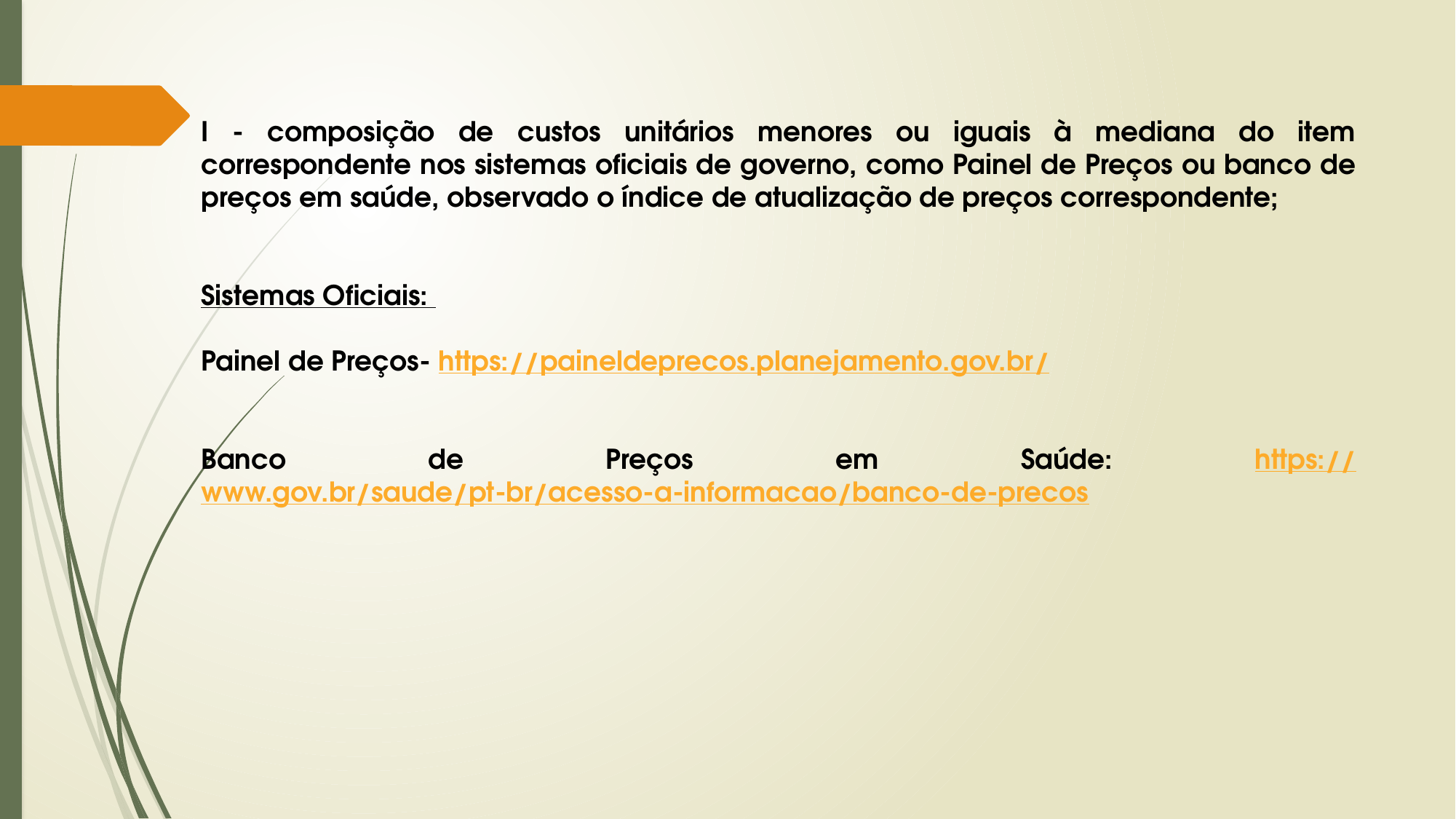

I - composição de custos unitários menores ou iguais à mediana do item correspondente nos sistemas oficiais de governo, como Painel de Preços ou banco de preços em saúde, observado o índice de atualização de preços correspondente;

Sistemas Oficiais:

Painel de Preços- https://paineldeprecos.planejamento.gov.br/

Banco de Preços em Saúde: https://www.gov.br/saude/pt-br/acesso-a-informacao/banco-de-precos